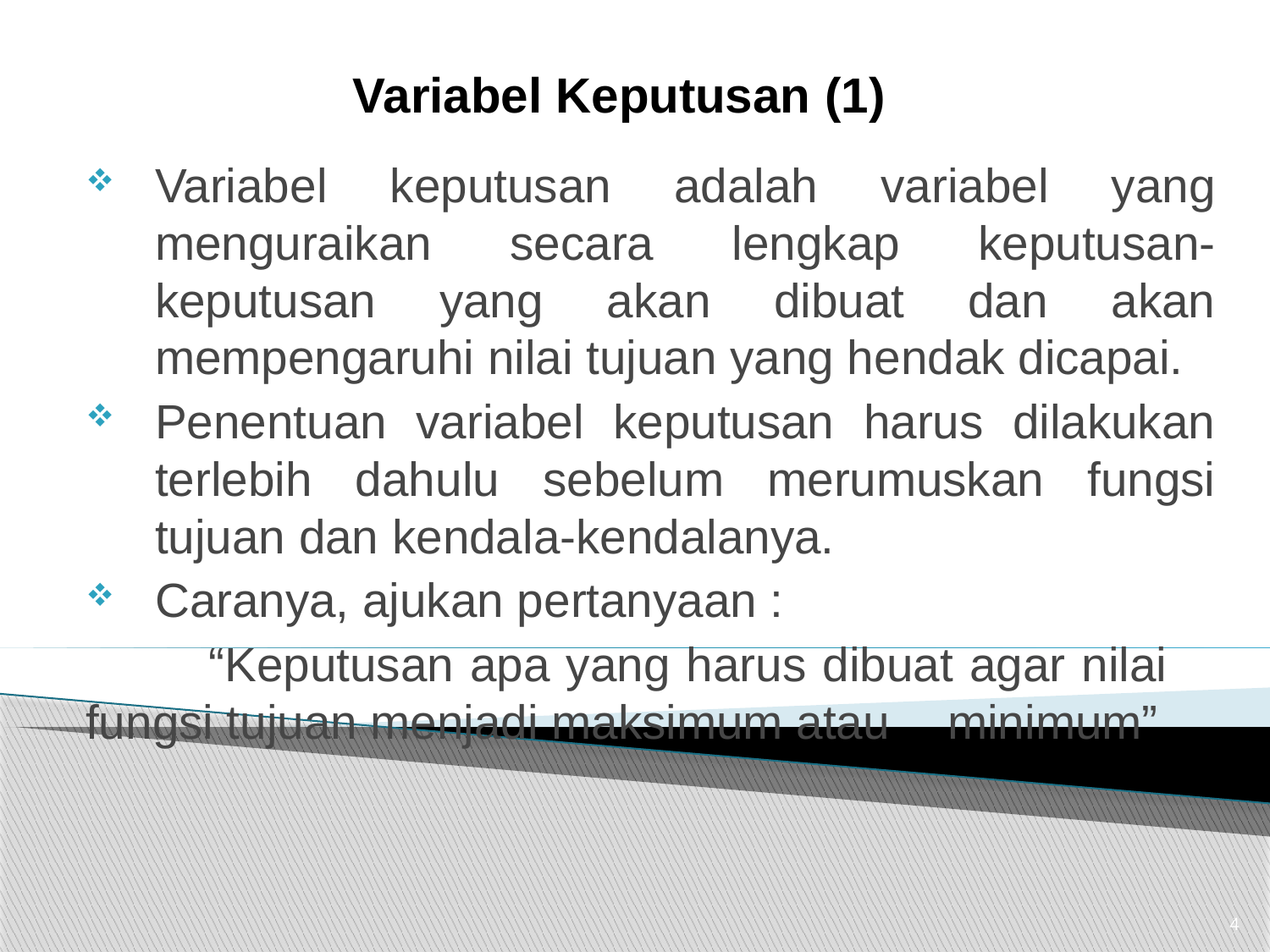

# Variabel Keputusan (1)
Variabel keputusan adalah variabel yang menguraikan secara lengkap keputusan-keputusan yang akan dibuat dan akan mempengaruhi nilai tujuan yang hendak dicapai.
Penentuan variabel keputusan harus dilakukan terlebih dahulu sebelum merumuskan fungsi tujuan dan kendala-kendalanya.
Caranya, ajukan pertanyaan :
	“Keputusan apa yang harus dibuat agar nilai 	fungsi tujuan menjadi maksimum atau 	minimum”

4